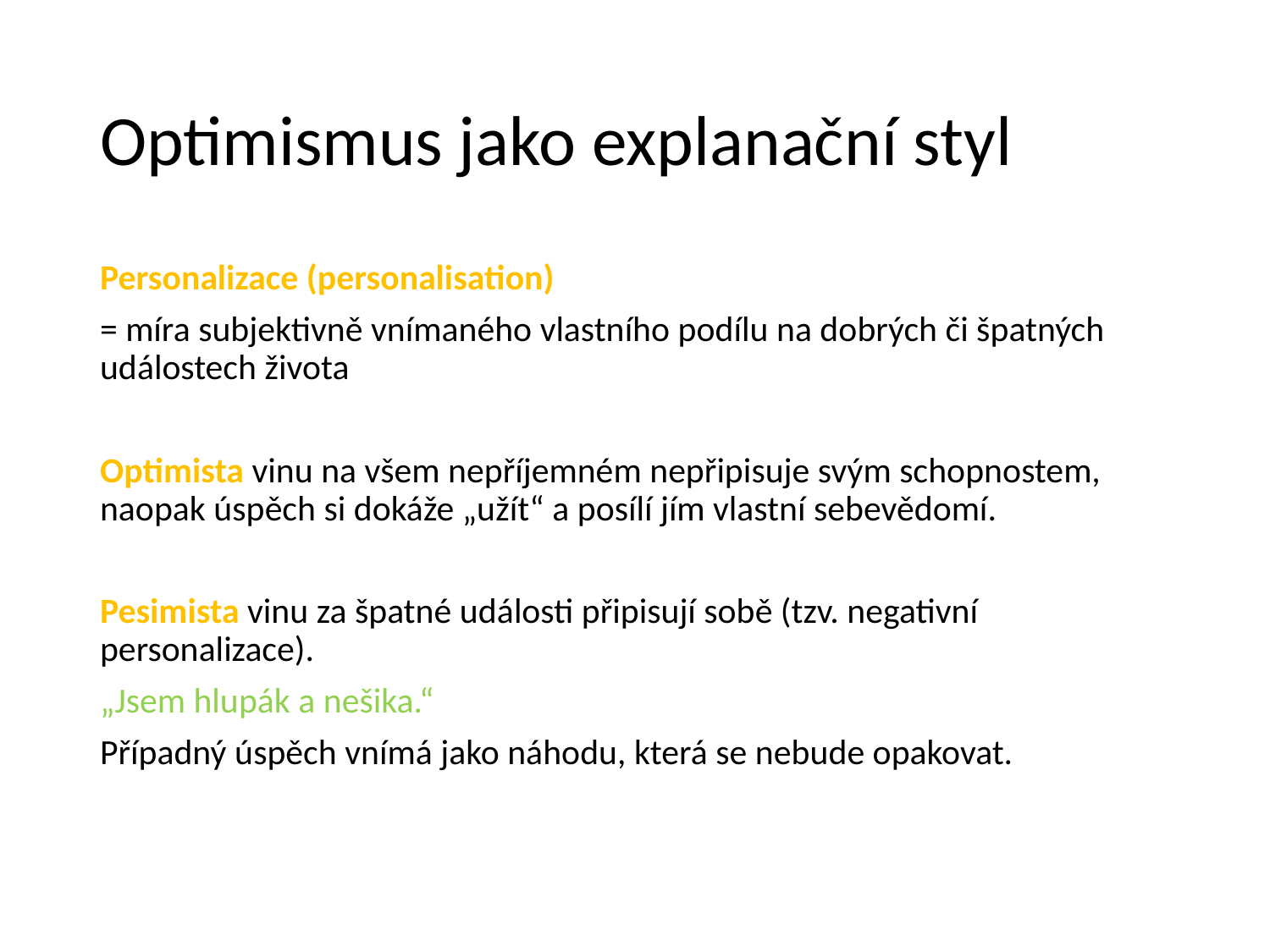

# Optimismus jako explanační styl
Personalizace (personalisation)
= míra subjektivně vnímaného vlastního podílu na dobrých či špatných událostech života

Optimista vinu na všem nepříjemném nepřipisuje svým schopnostem, naopak úspěch si dokáže „užít“ a posílí jím vlastní sebevědomí.

Pesimista vinu za špatné události připisují sobě (tzv. negativní personalizace).
„Jsem hlupák a nešika.“
Případný úspěch vnímá jako náhodu, která se nebude opakovat.